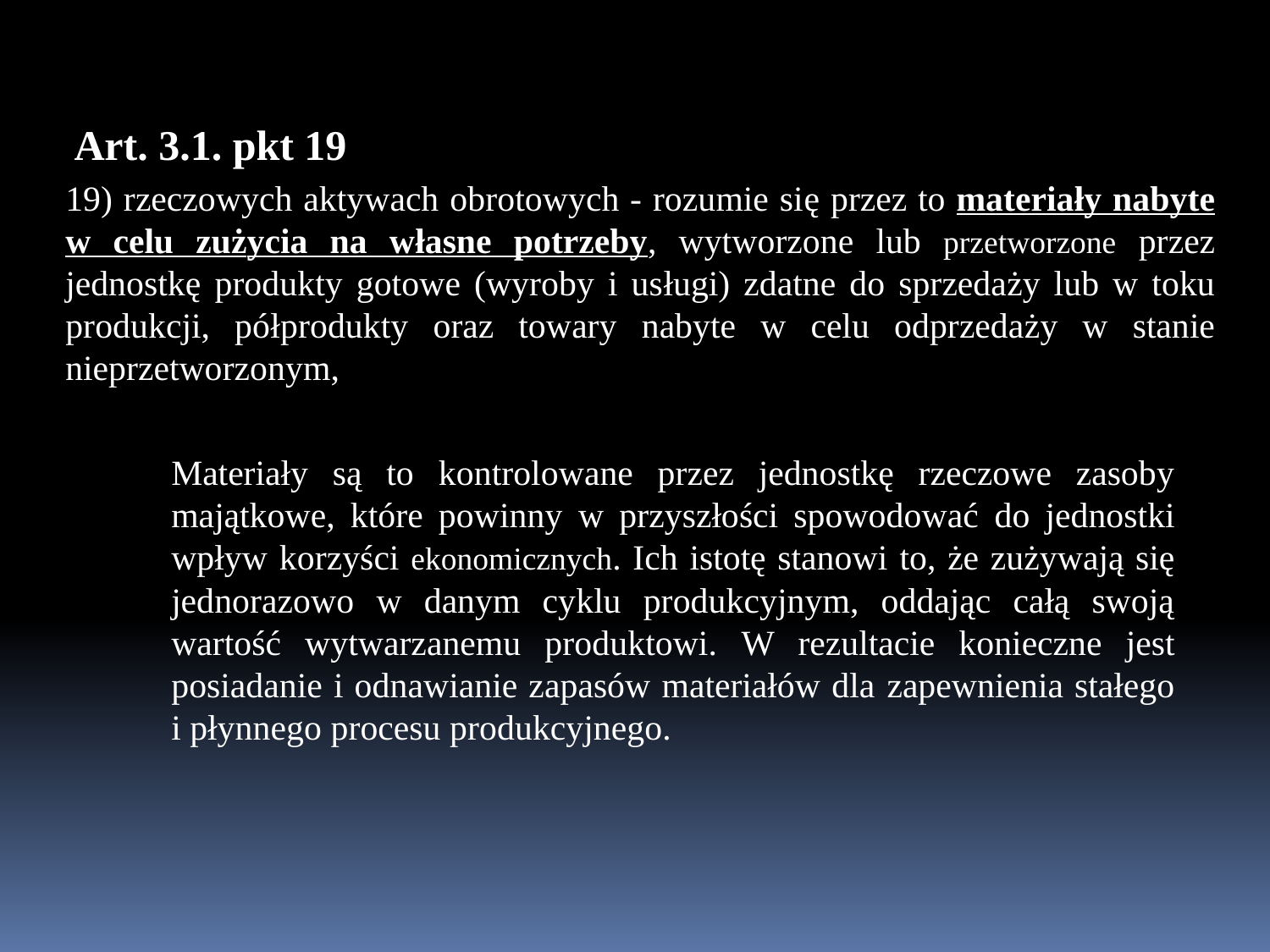

Art. 3.1. pkt 19
19) rzeczowych aktywach obrotowych - rozumie się przez to materiały nabyte w celu zużycia na własne potrzeby, wytworzone lub przetworzone przez jednostkę produkty gotowe (wyroby i usługi) zdatne do sprzedaży lub w toku produkcji, półprodukty oraz towary nabyte w celu odprzedaży w stanie nieprzetworzonym,
Materiały są to kontrolowane przez jednostkę rzeczowe zasoby majątkowe, które powinny w przyszłości spowodować do jednostki wpływ korzyści ekonomicznych. Ich istotę stanowi to, że zużywają się jednorazowo w danym cyklu produkcyjnym, oddając całą swoją wartość wytwarzanemu produktowi. W rezultacie konieczne jest posiadanie i odnawianie zapasów materiałów dla zapewnienia stałego i płynnego procesu produkcyjnego.